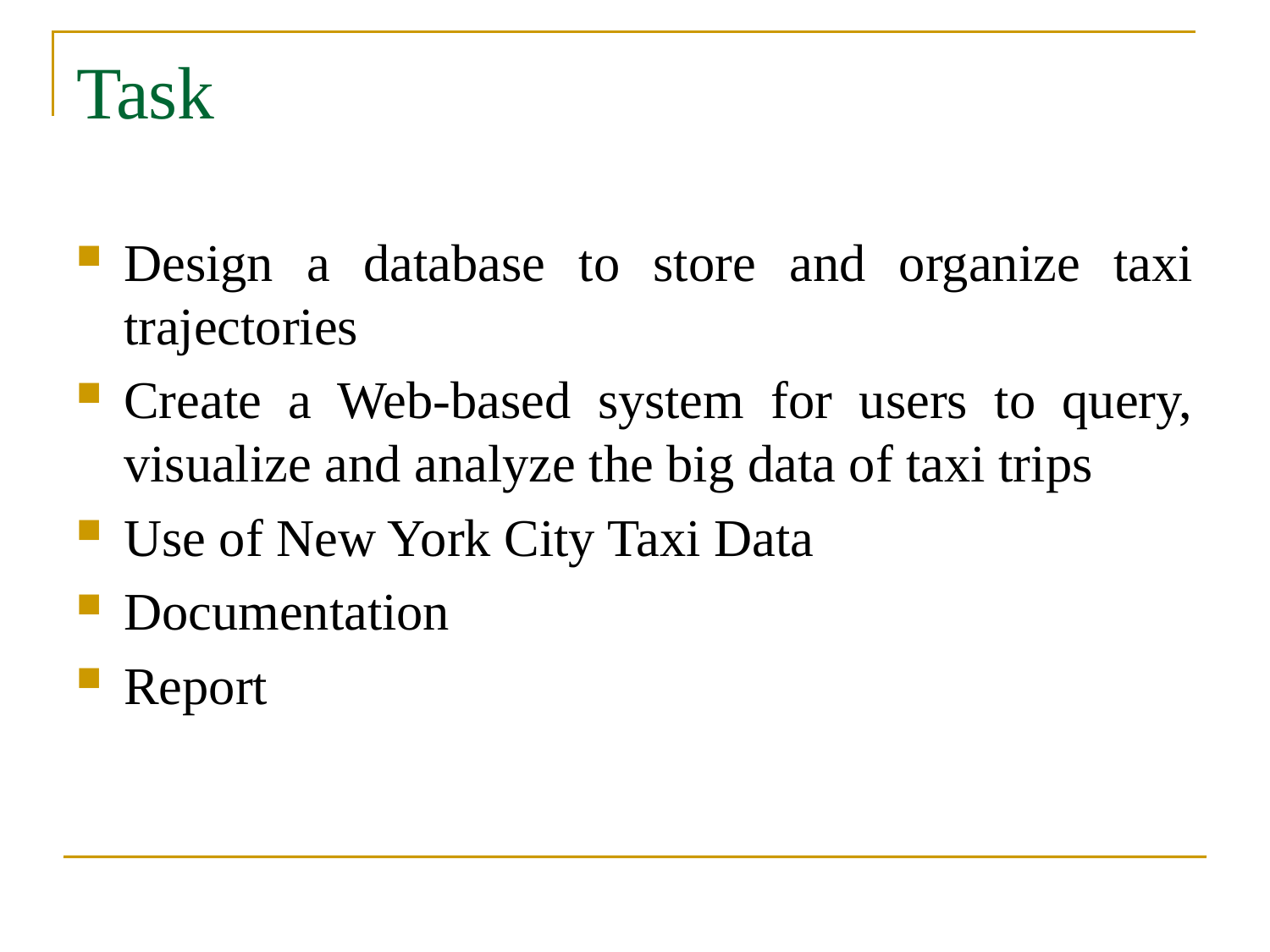

# Task
Design a database to store and organize taxi trajectories
Create a Web-based system for users to query, visualize and analyze the big data of taxi trips
Use of New York City Taxi Data
Documentation
Report